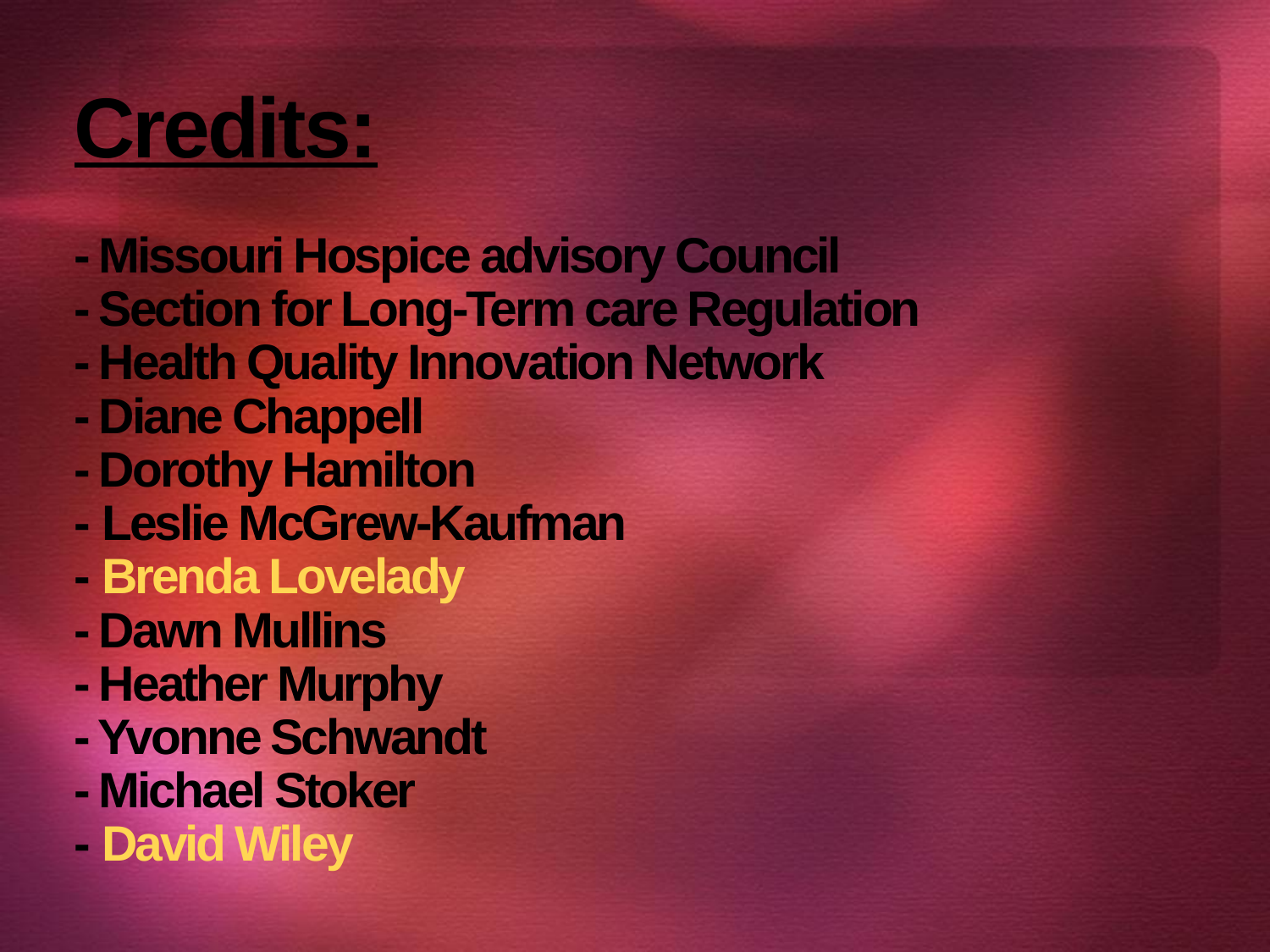

# Credits: - Missouri Hospice advisory Council - Section for Long-Term care Regulation - Health Quality Innovation Network - Diane Chappell - Dorothy Hamilton - Leslie McGrew-Kaufman - Brenda Lovelady - Dawn Mullins - Heather Murphy - Yvonne Schwandt - Michael Stoker - David Wiley